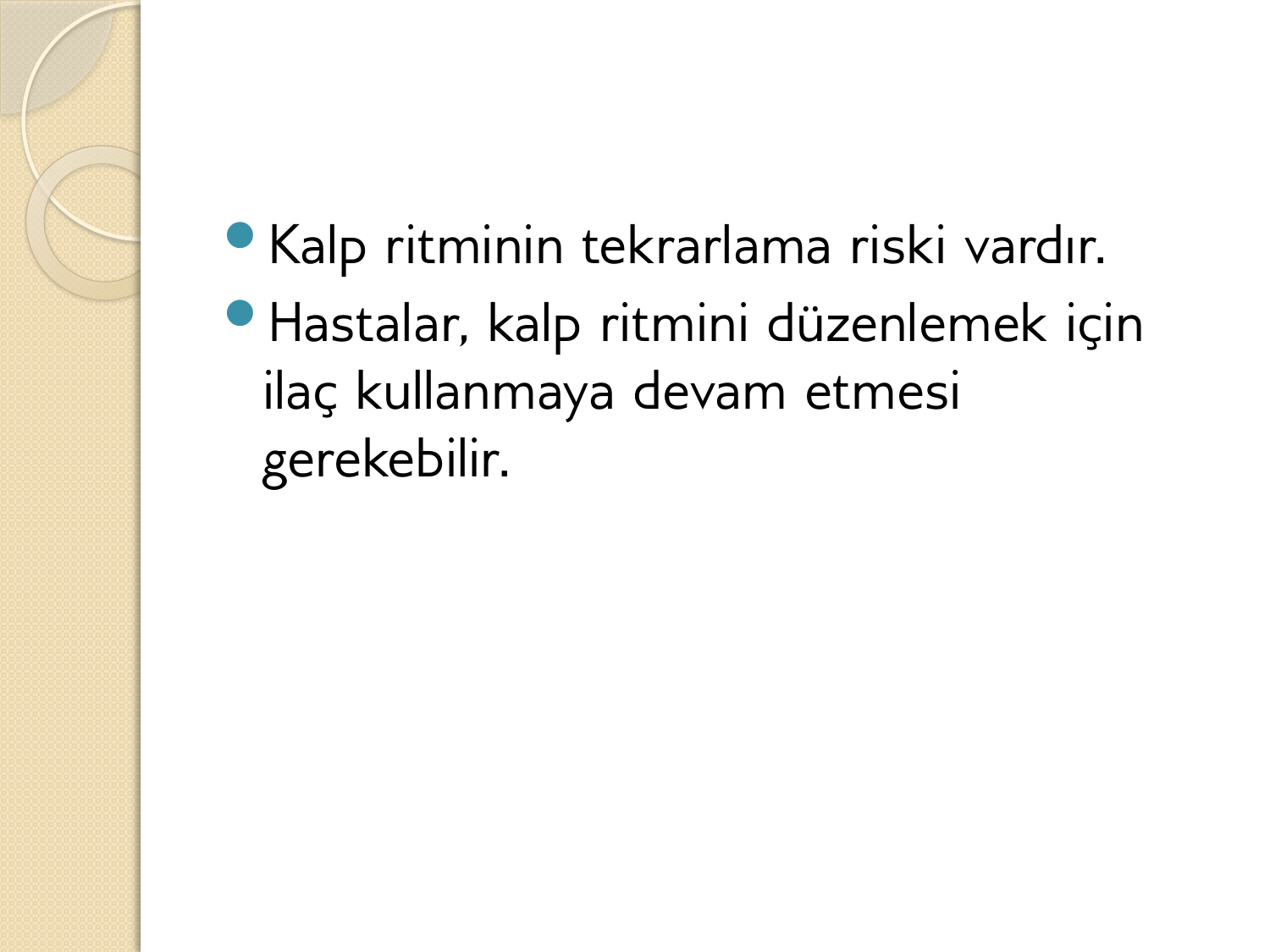

#
Kalp ritminin tekrarlama riski vardır.
Hastalar, kalp ritmini düzenlemek için ilaç kullanmaya devam etmesi gerekebilir.